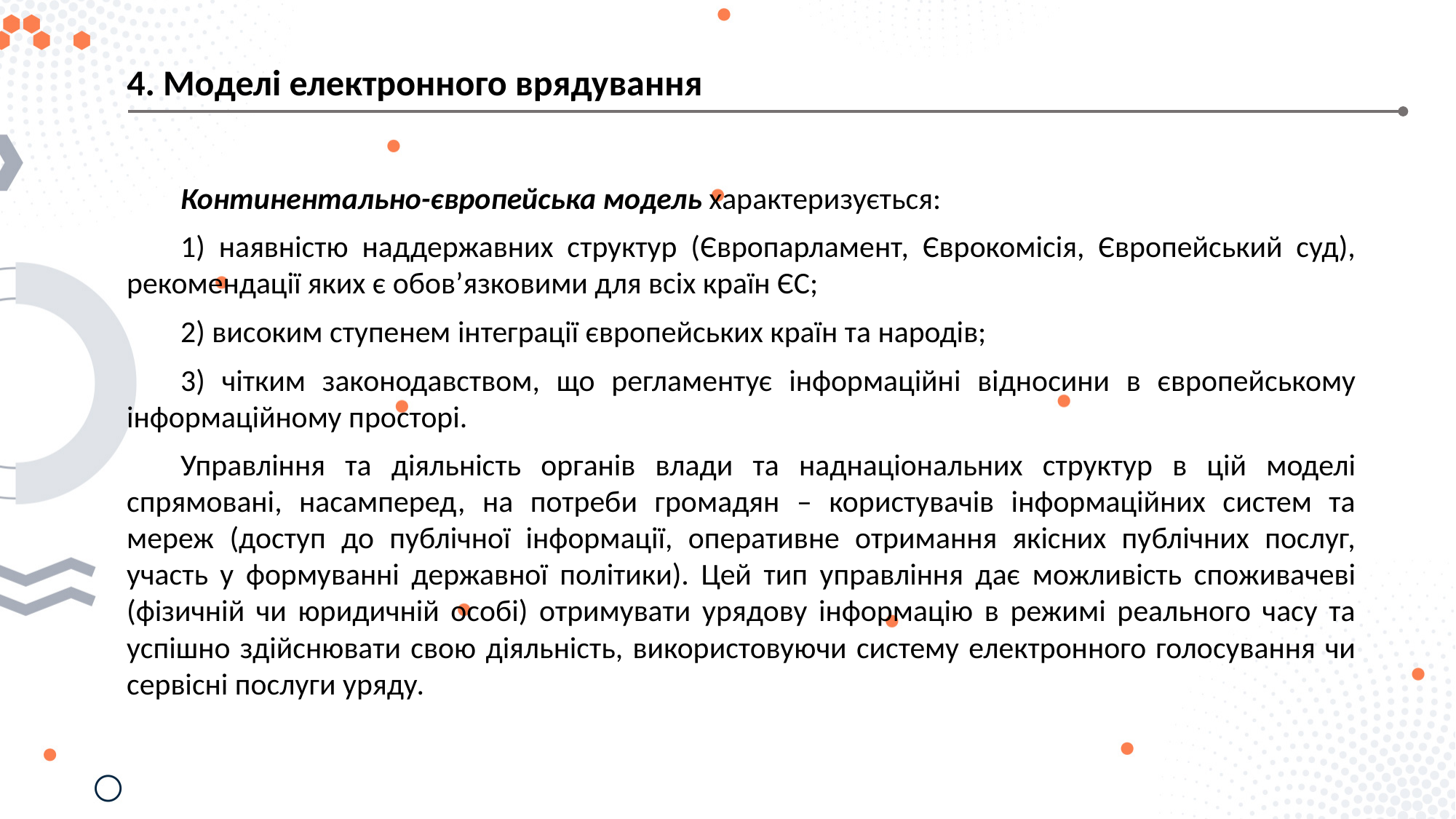

4. Моделі електронного врядування
Континентально-європейська модель характеризується:
1) наявністю наддержавних структур (Європарламент, Єврокомісія, Європейський суд), рекомендації яких є обов’язковими для всіх країн ЄС;
2) високим ступенем інтеграції європейських країн та народів;
3) чітким законодавством, що регламентує інформаційні відносини в європейському інформаційному просторі.
Управління та діяльність органів влади та наднаціональних структур в цій моделі спрямовані, насамперед, на потреби громадян – користувачів інформаційних систем та мереж (доступ до публічної інформації, оперативне отримання якісних публічних послуг, участь у формуванні державної політики). Цей тип управління дає можливість споживачеві (фізичній чи юридичній особі) отримувати урядову інформацію в режимі реального часу та успішно здійснювати свою діяльність, використовуючи систему електронного голосування чи сервісні послуги уряду.